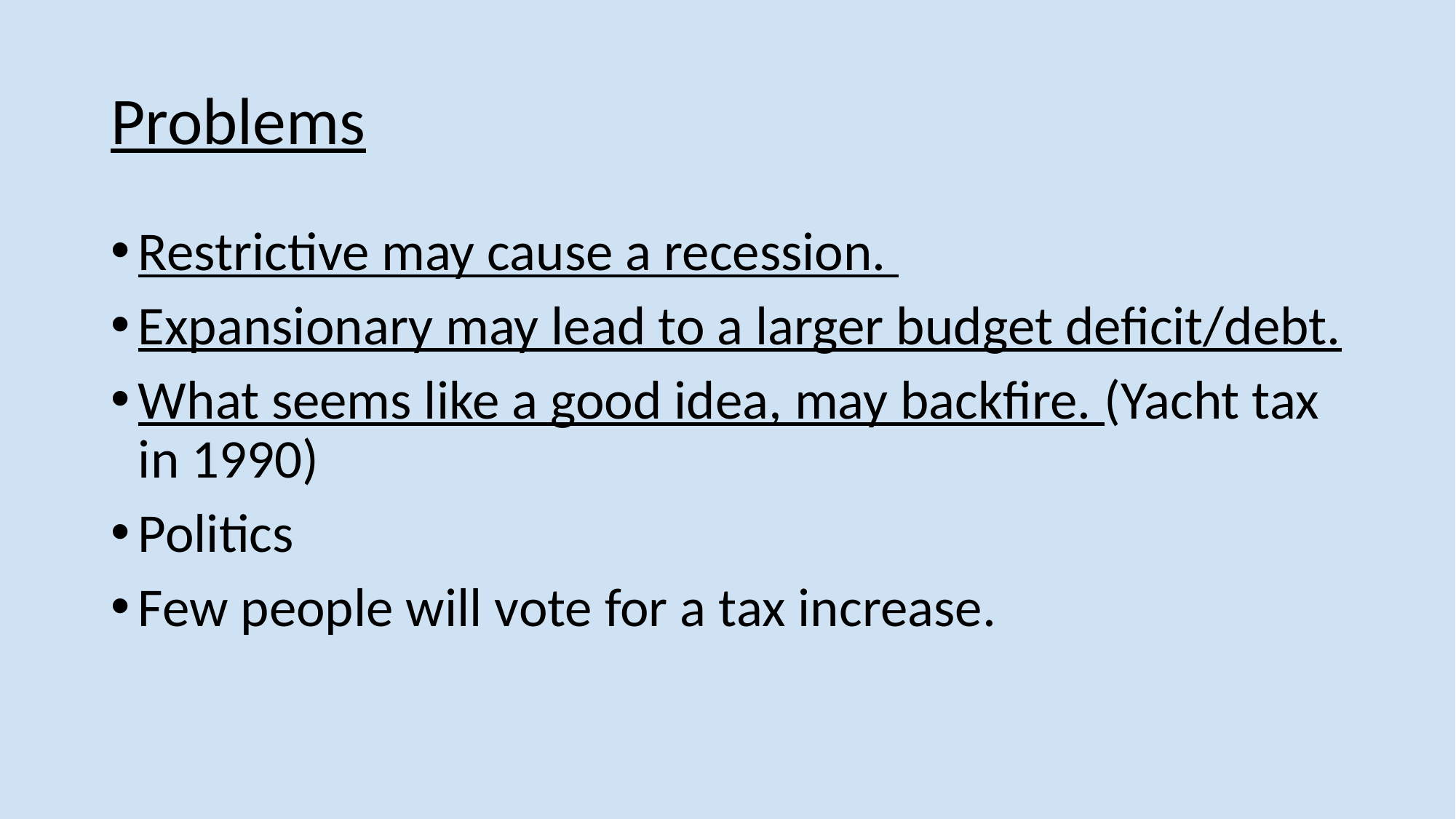

# Problems
Restrictive may cause a recession.
Expansionary may lead to a larger budget deficit/debt.
What seems like a good idea, may backfire. (Yacht tax in 1990)
Politics
Few people will vote for a tax increase.